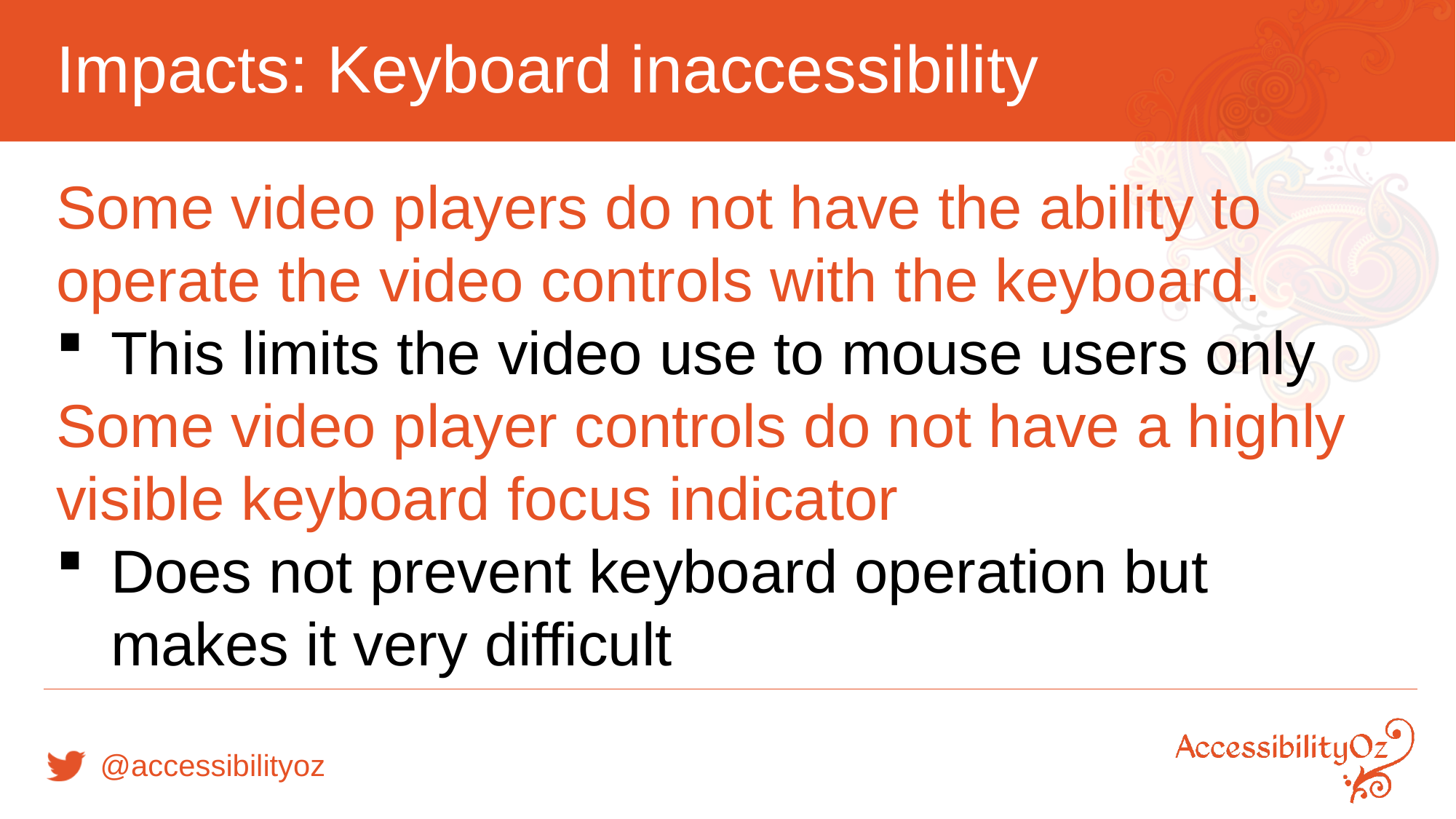

# Impacts: Keyboard inaccessibility
Some video players do not have the ability to operate the video controls with the keyboard.
This limits the video use to mouse users only
Some video player controls do not have a highly visible keyboard focus indicator
Does not prevent keyboard operation but makes it very difficult